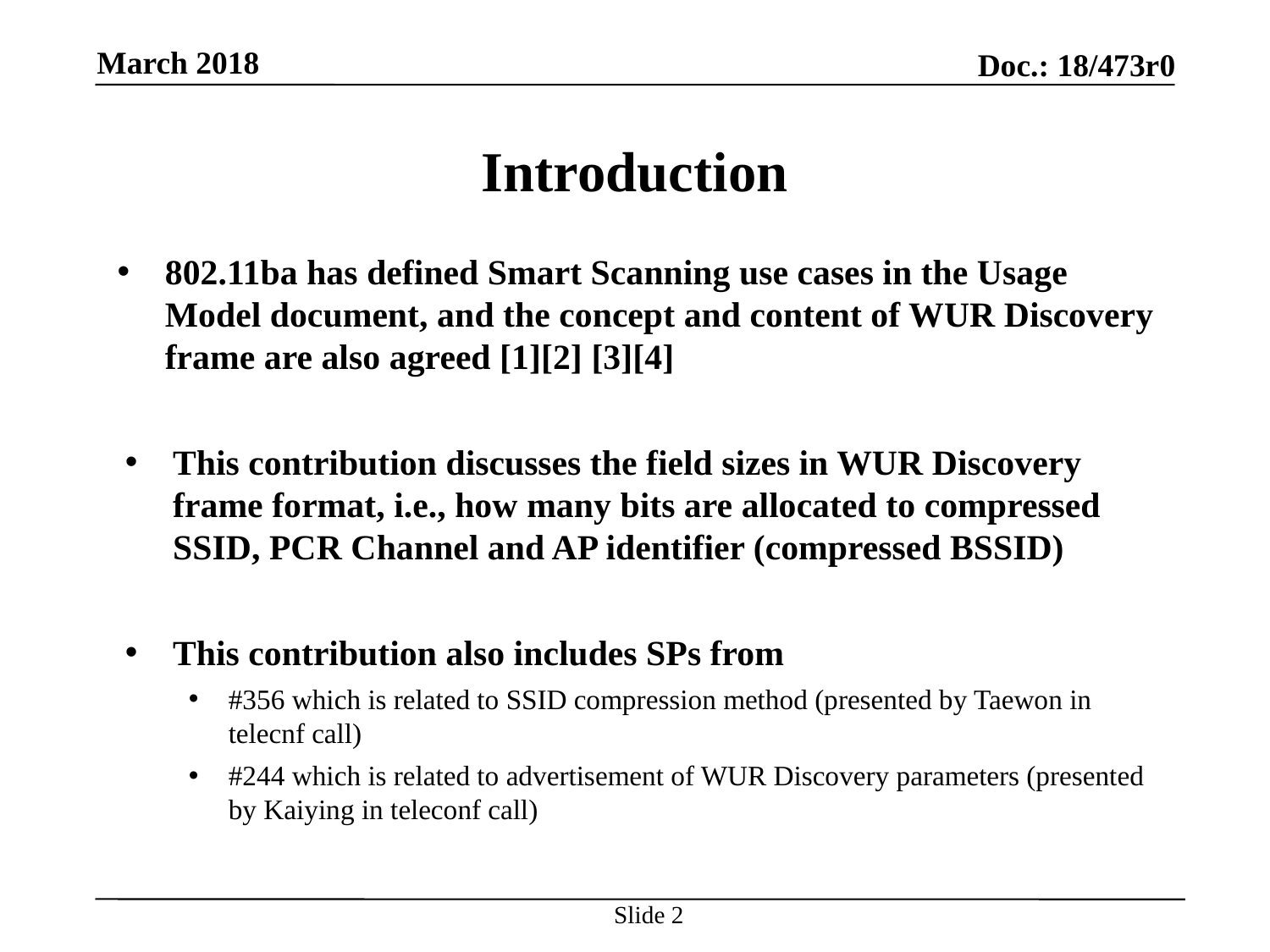

March 2018
# Introduction
802.11ba has defined Smart Scanning use cases in the Usage Model document, and the concept and content of WUR Discovery frame are also agreed [1][2] [3][4]

This contribution discusses the field sizes in WUR Discovery frame format, i.e., how many bits are allocated to compressed SSID, PCR Channel and AP identifier (compressed BSSID)

This contribution also includes SPs from
#356 which is related to SSID compression method (presented by Taewon in telecnf call)
#244 which is related to advertisement of WUR Discovery parameters (presented by Kaiying in teleconf call)

Slide 2